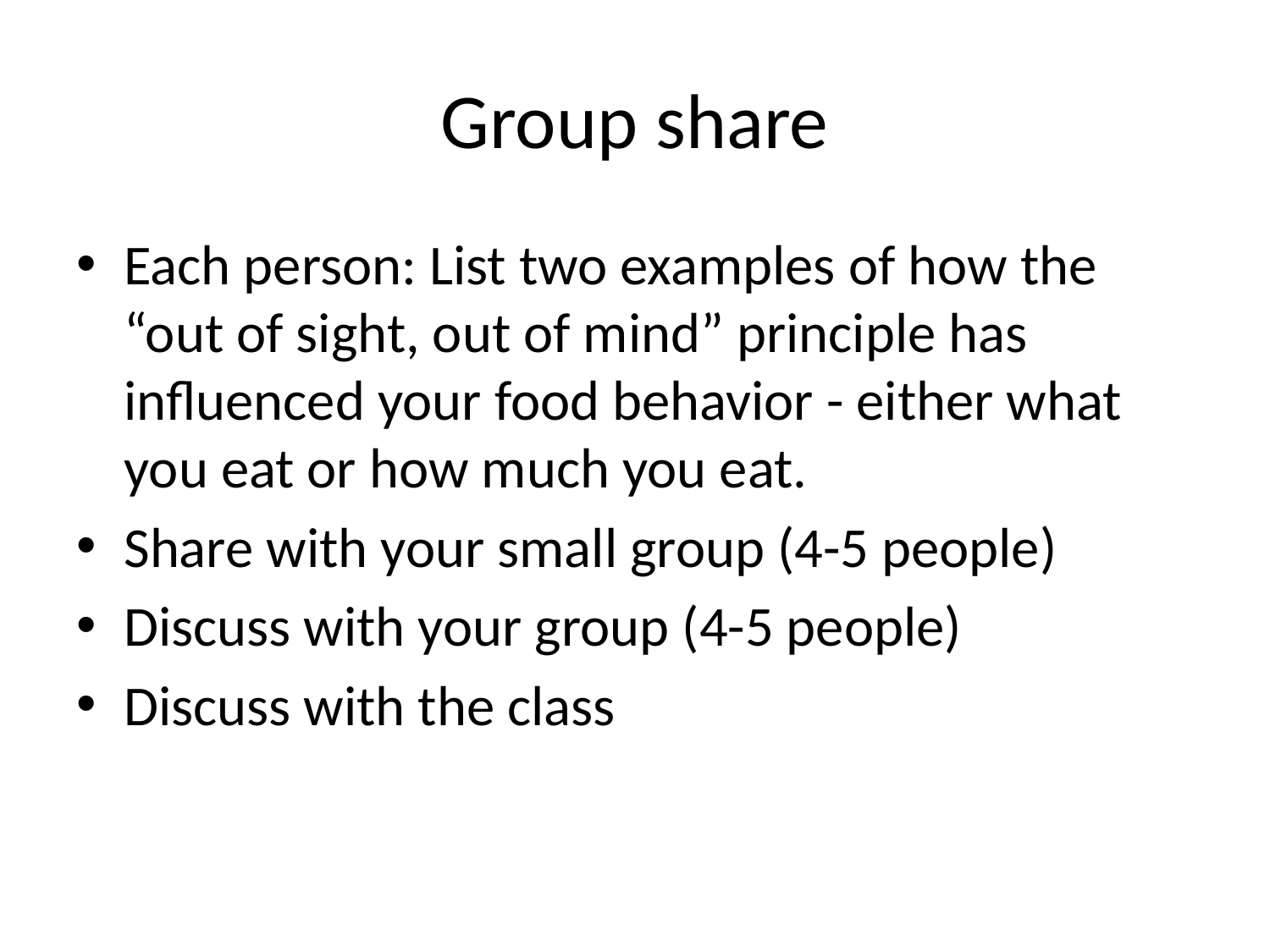

# Group share
Each person: List two examples of how the “out of sight, out of mind” principle has influenced your food behavior - either what you eat or how much you eat.
Share with your small group (4-5 people)
Discuss with your group (4-5 people)
Discuss with the class